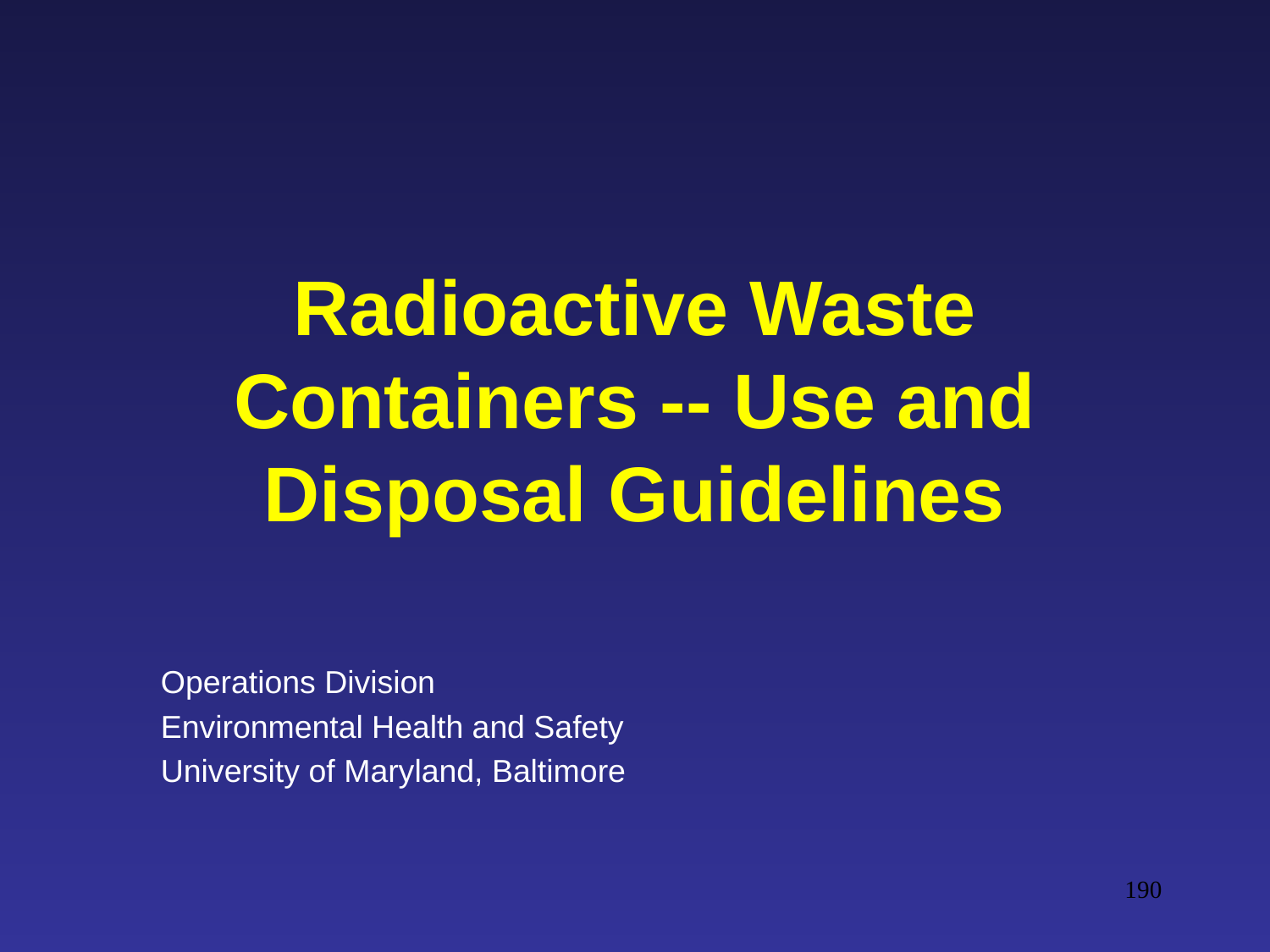

# Radioactive Waste Containers -- Use and Disposal Guidelines
Operations Division
Environmental Health and Safety
University of Maryland, Baltimore
190